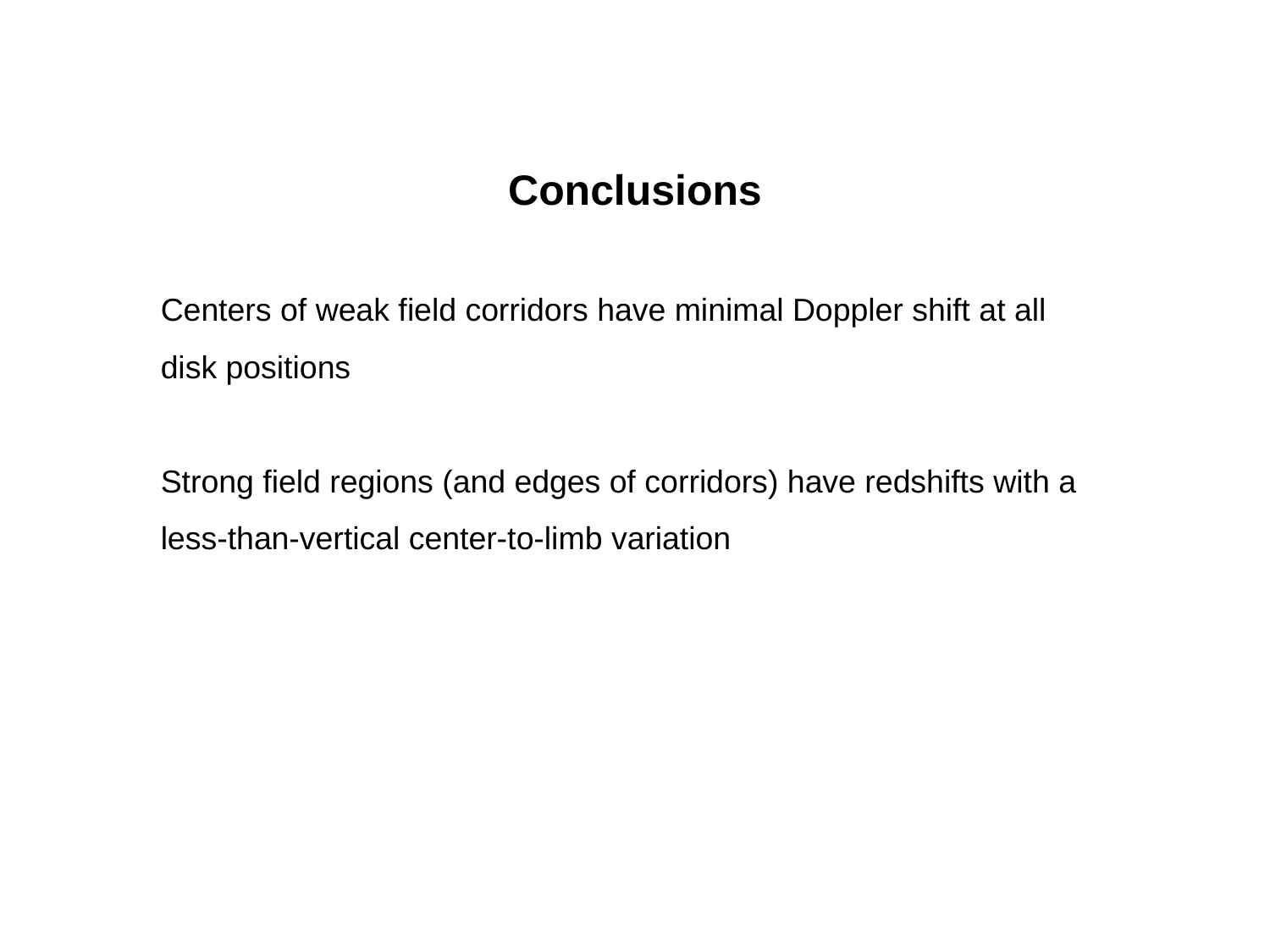

Conclusions

Centers of weak field corridors have minimal Doppler shift at all disk positions

Strong field regions (and edges of corridors) have redshifts with a less-than-vertical center-to-limb variation